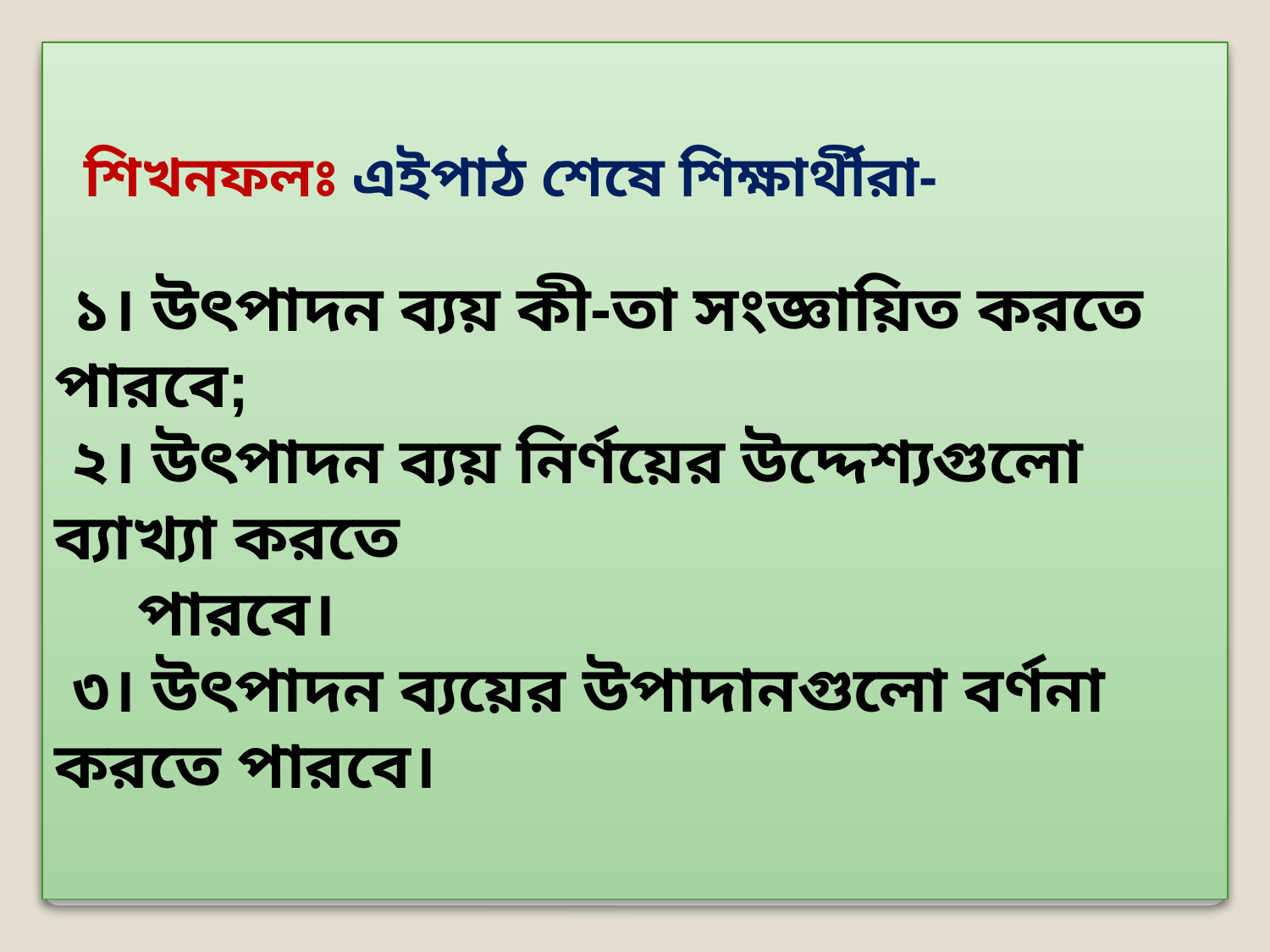

শিখনফলঃ এইপাঠ শেষে শিক্ষার্থীরা-

 ১। উৎপাদন ব্যয় কী-তা সংজ্ঞায়িত করতে পারবে;
 ২। উৎপাদন ব্যয় নির্ণয়ের উদ্দেশ্যগুলো ব্যাখ্যা করতে
     পারবে।
 ৩। উৎপাদন ব্যয়ের উপাদানগুলো বর্ণনা করতে পারবে।